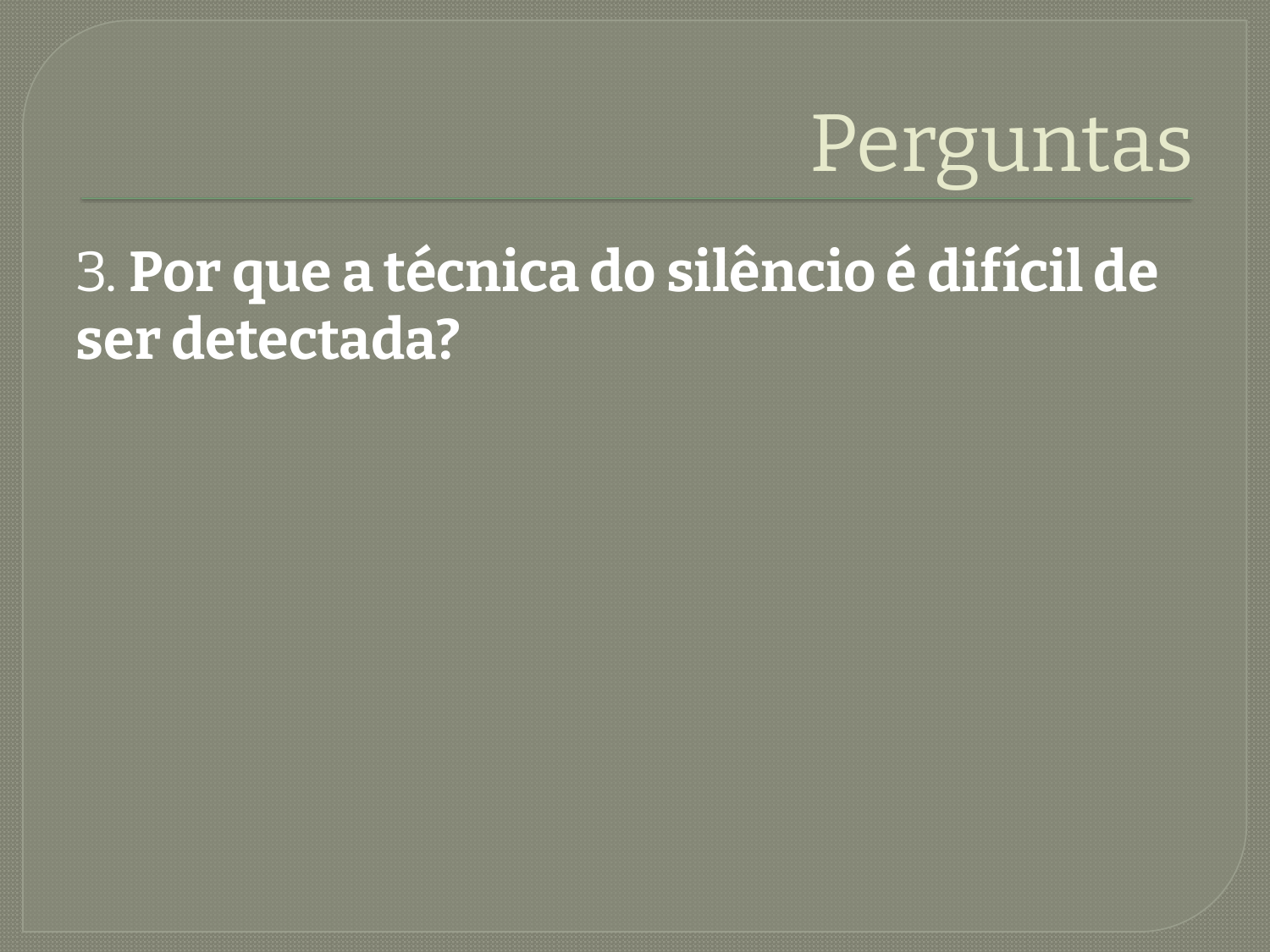

# Perguntas
3. Por que a técnica do silêncio é difícil de ser detectada?